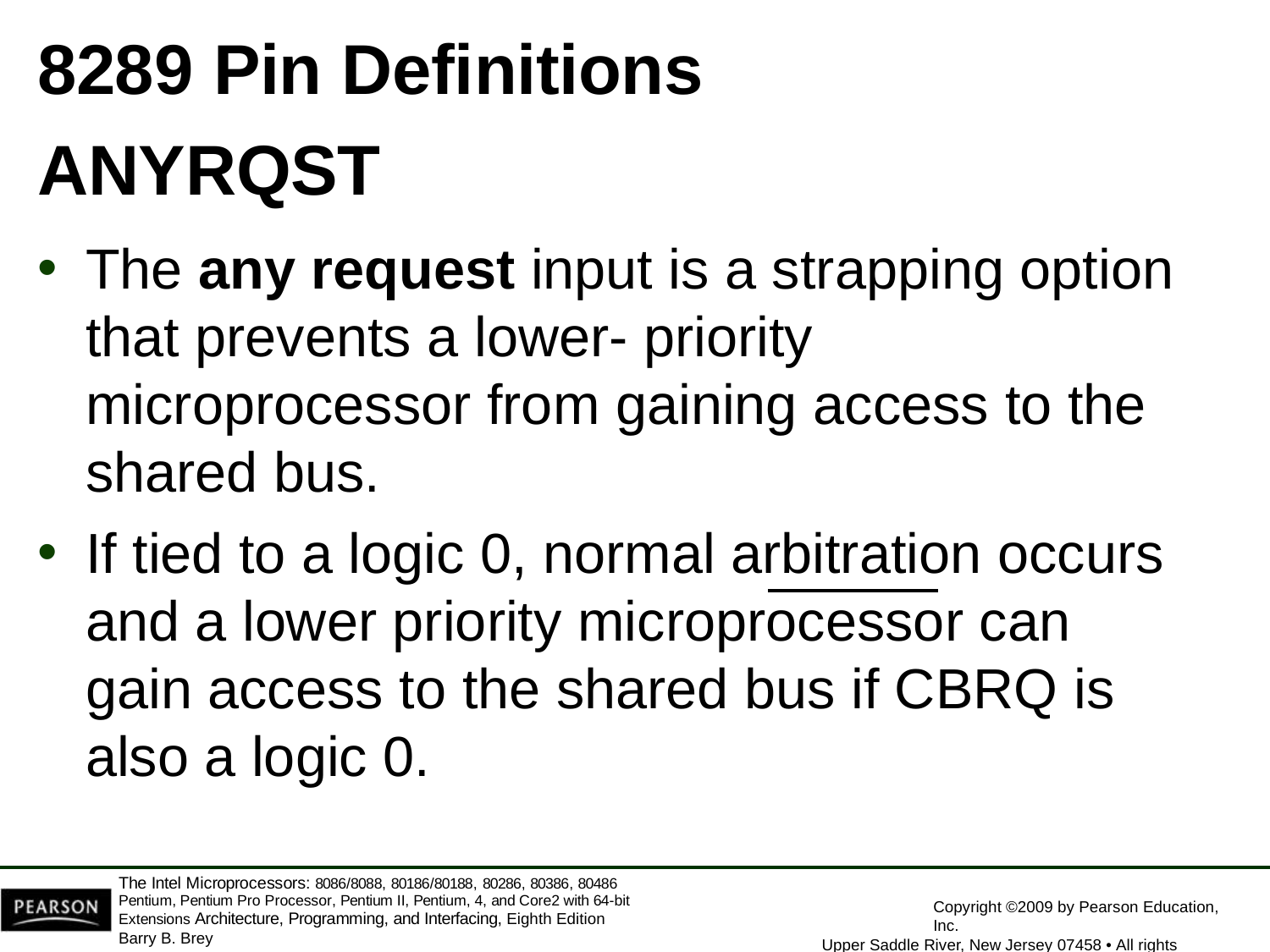

8289 Pin Definitions

ANYRQST
The any request input is a strapping option that prevents a lower- priority microprocessor from gaining access to the shared bus.

If tied to a logic 0, normal arbitration occurs and a lower priority microprocessor can gain access to the shared bus if CBRQ is also a logic 0.

The Intel Microprocessors: 8086/8088, 80186/80188, 80286, 80386, 80486 Pentium, Pentium Pro Processor, Pentium II, Pentium, 4, and Core2 with 64-bit Extensions Architecture, Programming, and Interfacing, Eighth Edition
Barry B. Brey

Copyright ©2009 by Pearson Education, Inc.
Upper Saddle River, New Jersey 07458 • All rights reserved.